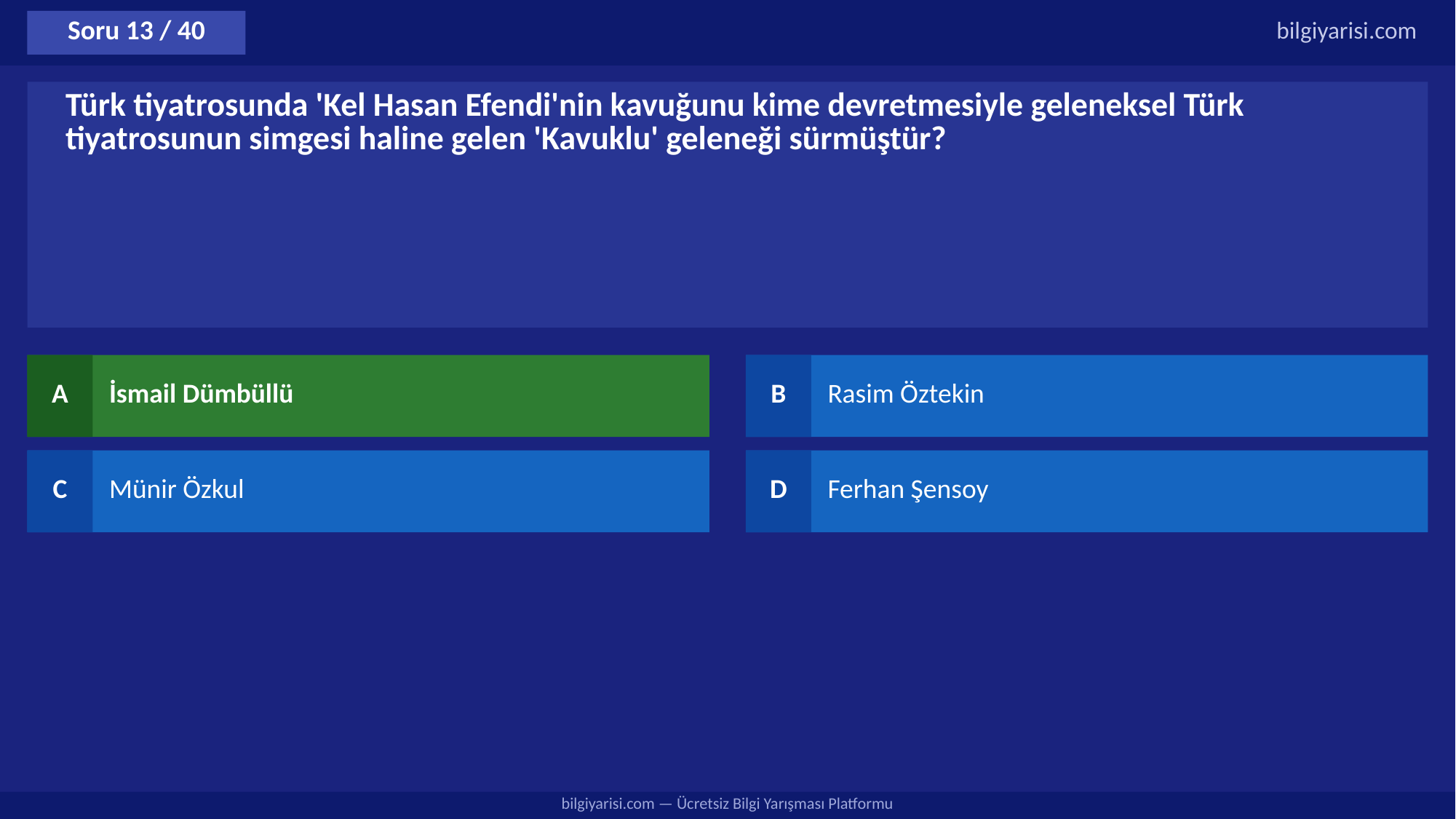

Soru 13 / 40
bilgiyarisi.com

Türk tiyatrosunda 'Kel Hasan Efendi'nin kavuğunu kime devretmesiyle geleneksel Türk tiyatrosunun simgesi haline gelen 'Kavuklu' geleneği sürmüştür?

A
İsmail Dümbüllü

B
Rasim Öztekin

C
Münir Özkul

D
Ferhan Şensoy
bilgiyarisi.com — Ücretsiz Bilgi Yarışması Platformu